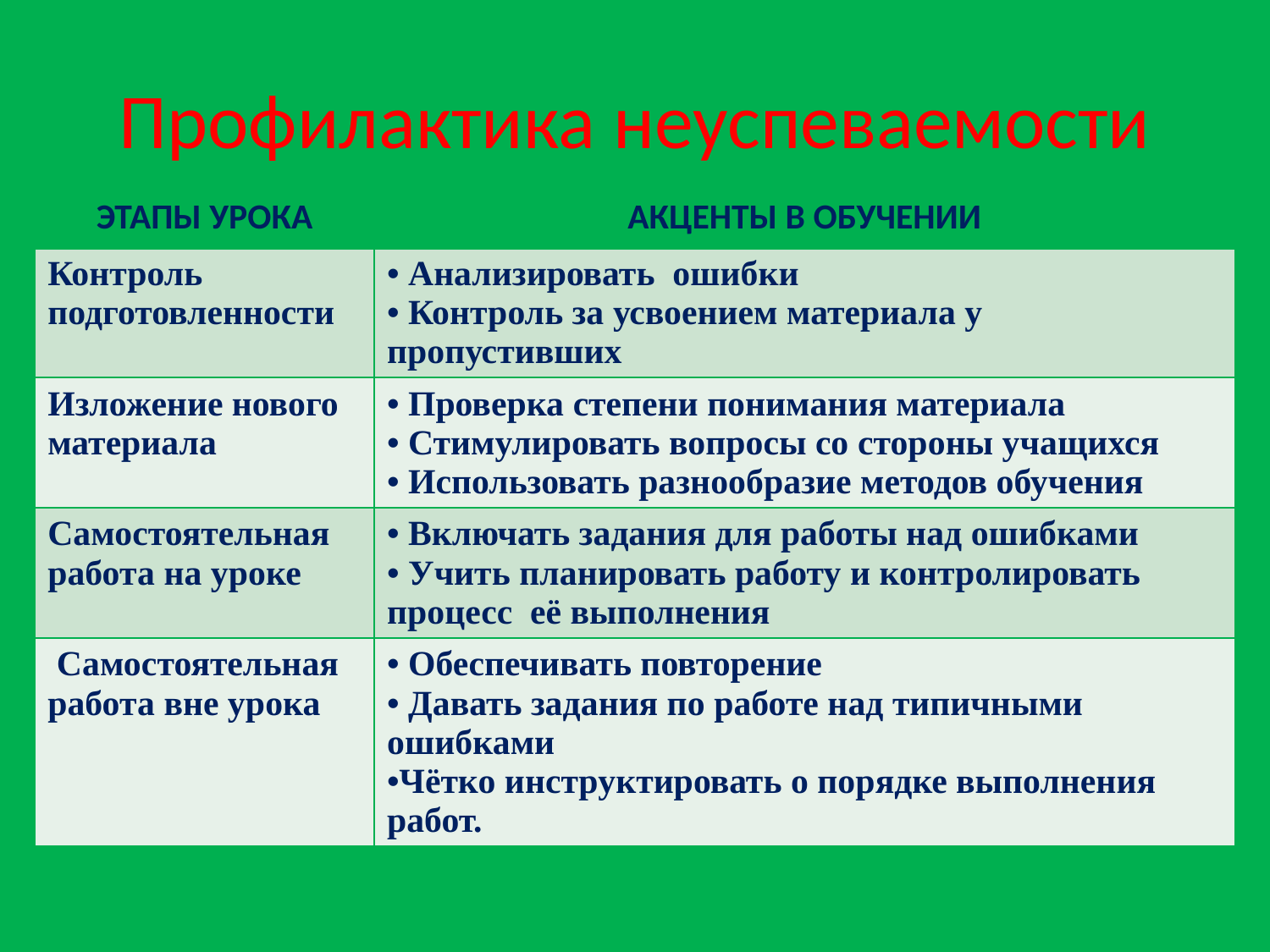

# Профилактика неуспеваемости
| ЭТАПЫ УРОКА | АКЦЕНТЫ В ОБУЧЕНИИ |
| --- | --- |
| Контроль подготовленности | • Анализировать ошибки • Контроль за усвоением материала у пропустивших |
| Изложение нового материала | • Проверка степени понимания материала • Стимулировать вопросы со стороны учащихся • Использовать разнообразие методов обучения |
| Самостоятельная работа на уроке | • Включать задания для работы над ошибками • Учить планировать работу и контролировать процесс её выполнения |
| Самостоятельная работа вне урока | • Обеспечивать повторение • Давать задания по работе над типичными ошибками •Чётко инструктировать о порядке выполнения работ. |